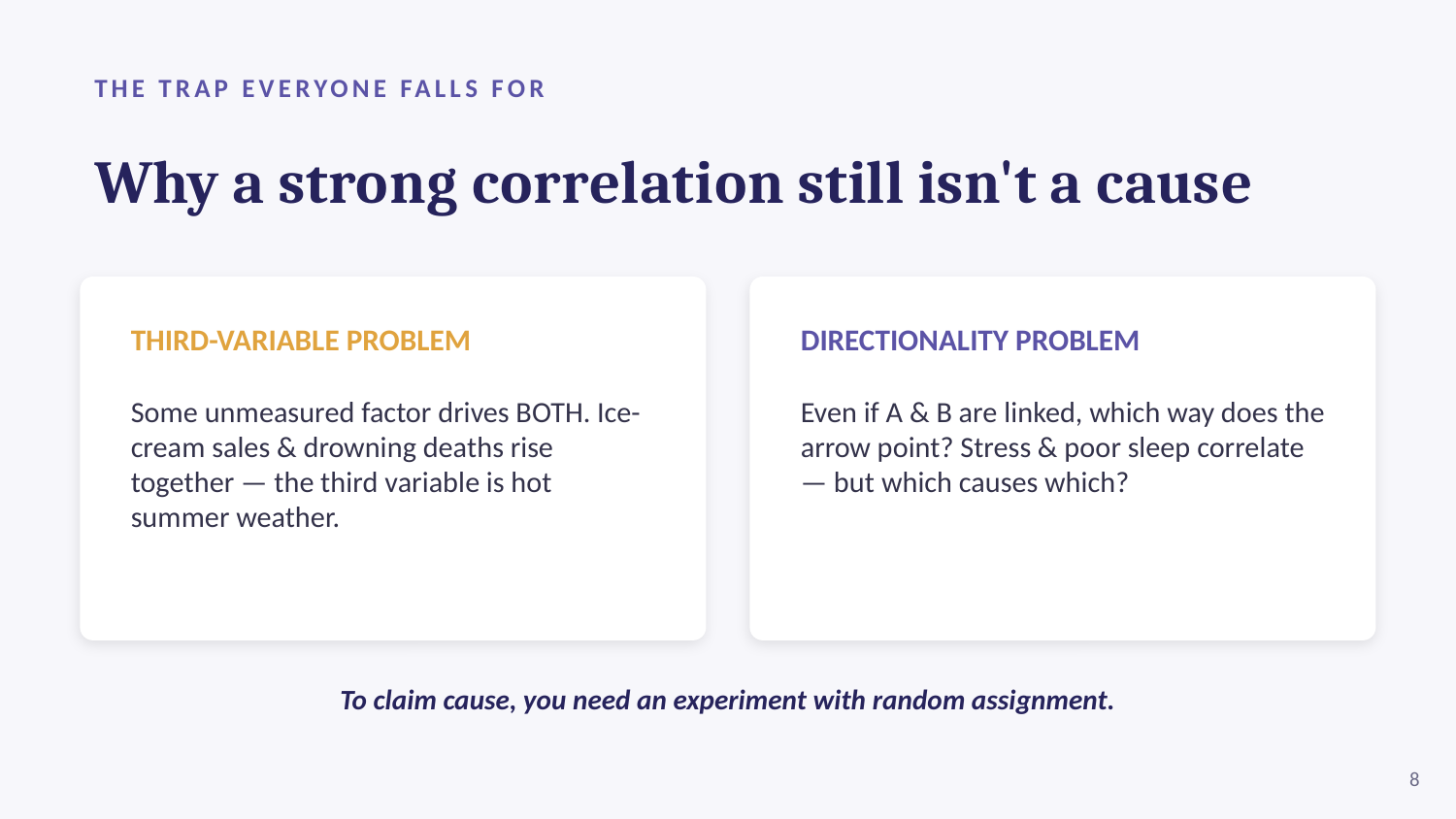

THE TRAP EVERYONE FALLS FOR
Why a strong correlation still isn't a cause

THIRD-VARIABLE PROBLEM

Some unmeasured factor drives BOTH. Ice-cream sales & drowning deaths rise together — the third variable is hot summer weather.
DIRECTIONALITY PROBLEM

Even if A & B are linked, which way does the arrow point? Stress & poor sleep correlate — but which causes which?
To claim cause, you need an experiment with random assignment.
8